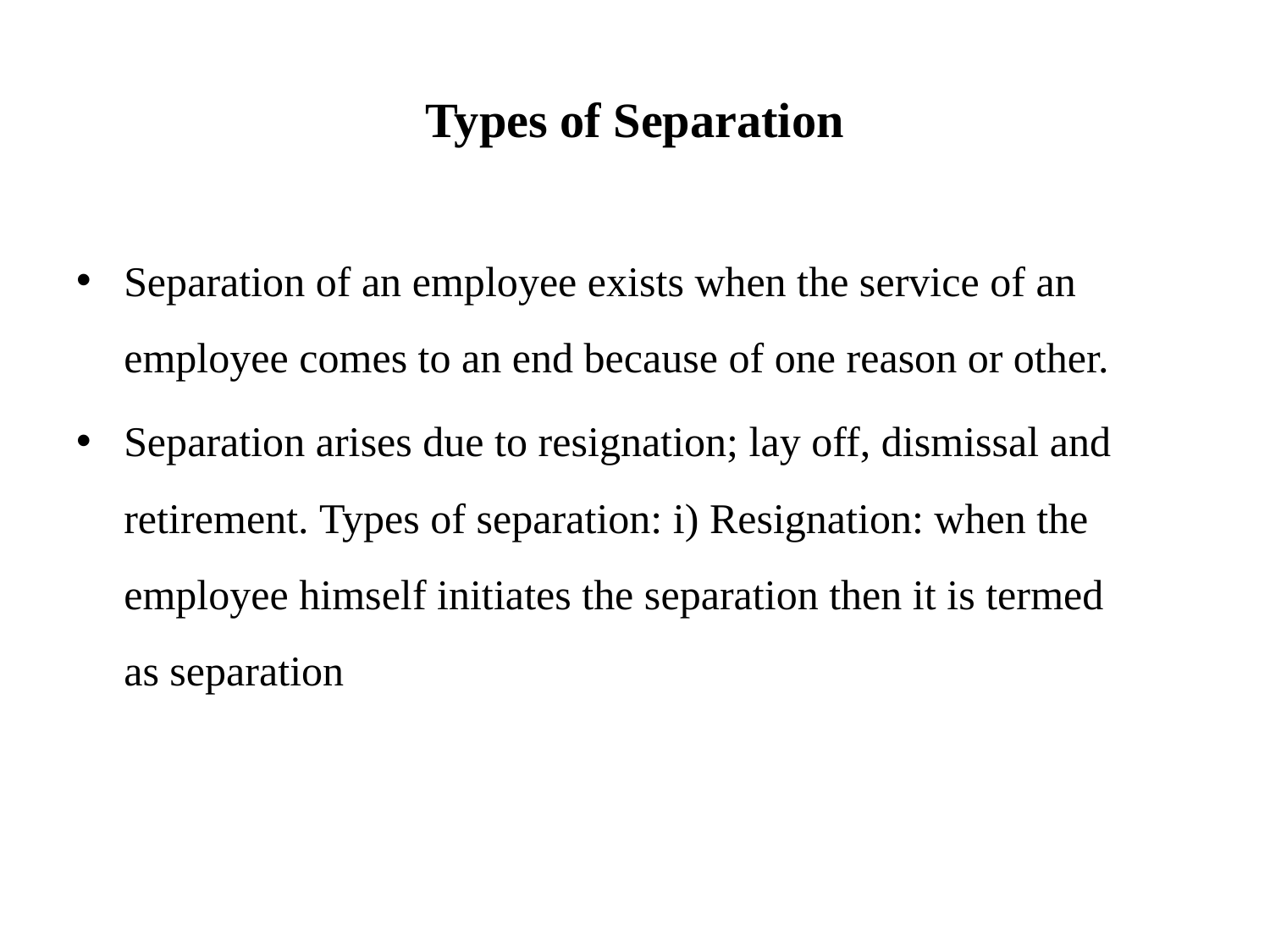

# Types of Separation
Separation of an employee exists when the service of an employee comes to an end because of one reason or other.
Separation arises due to resignation; lay off, dismissal and retirement. Types of separation: i) Resignation: when the employee himself initiates the separation then it is termed as separation